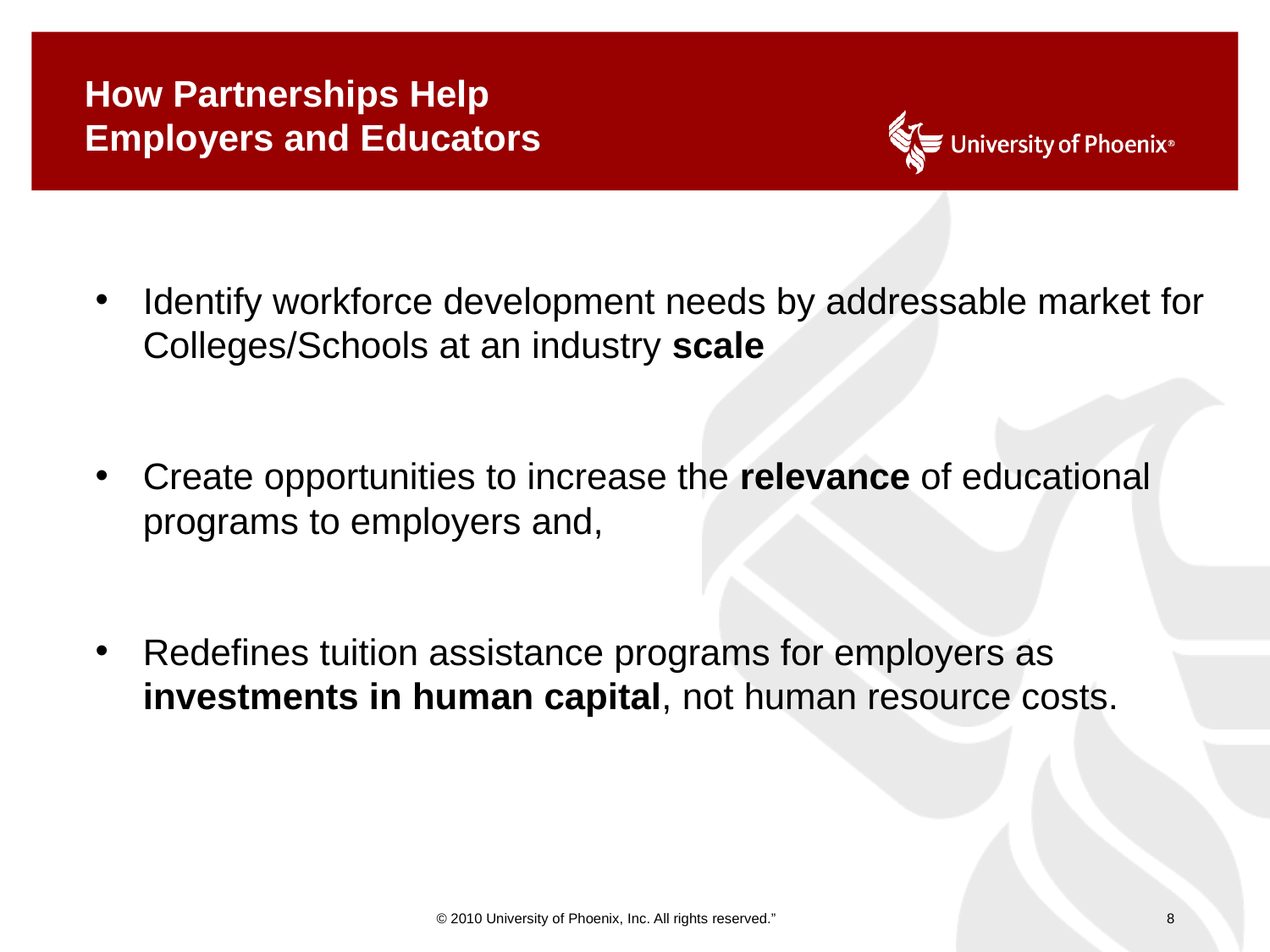

# How Partnerships Help Employers and Educators

Identify workforce development needs by addressable market for Colleges/Schools at an industry scale

Create opportunities to increase the relevance of educational programs to employers and,

Redefines tuition assistance programs for employers as investments in human capital, not human resource costs.

© 2010 University of Phoenix, Inc. All rights reserved.”

8